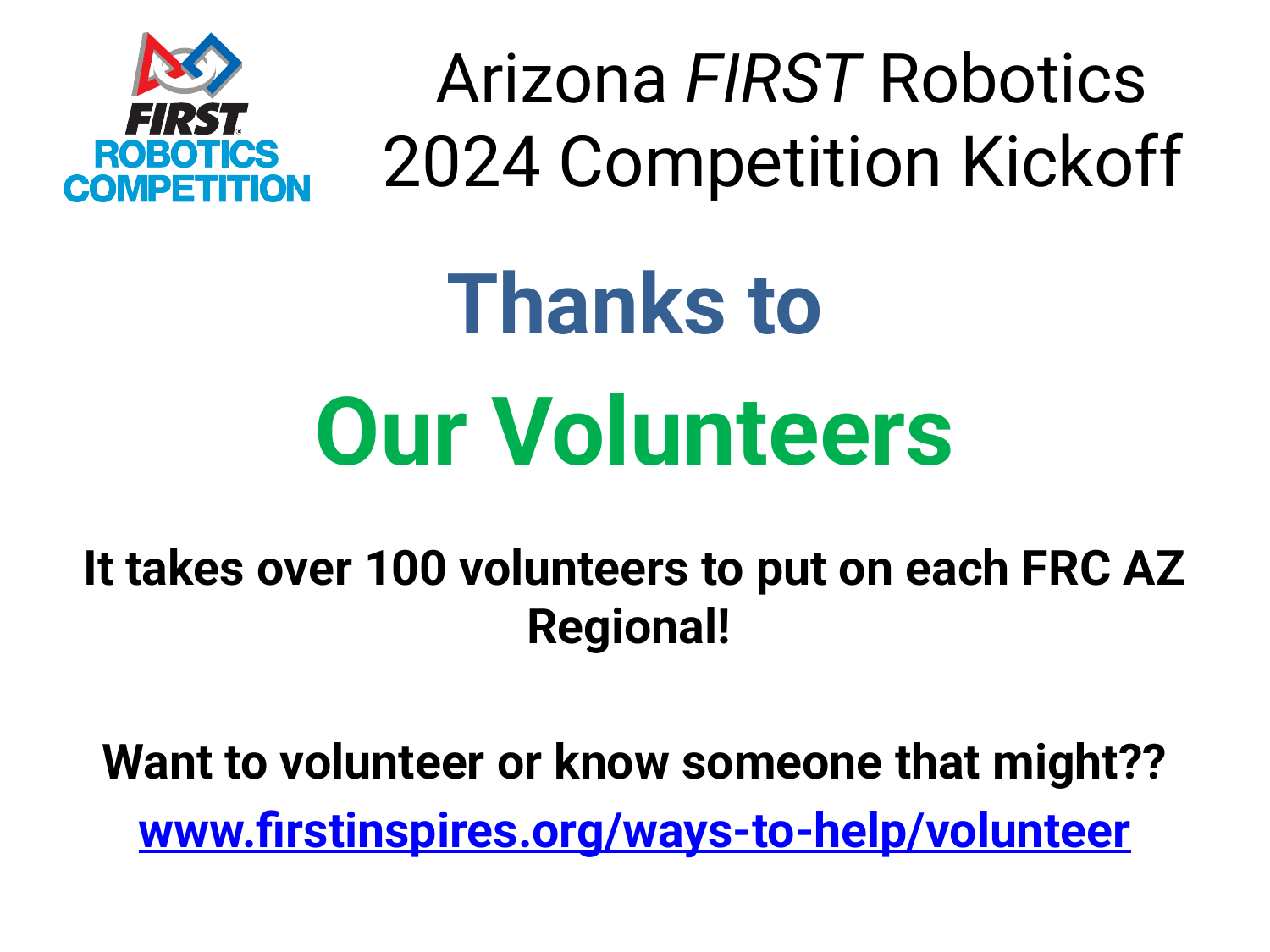

Thanks to
Our Volunteers

It takes over 100 volunteers to put on each FRC AZ Regional!

Want to volunteer or know someone that might??
www.firstinspires.org/ways-to-help/volunteer